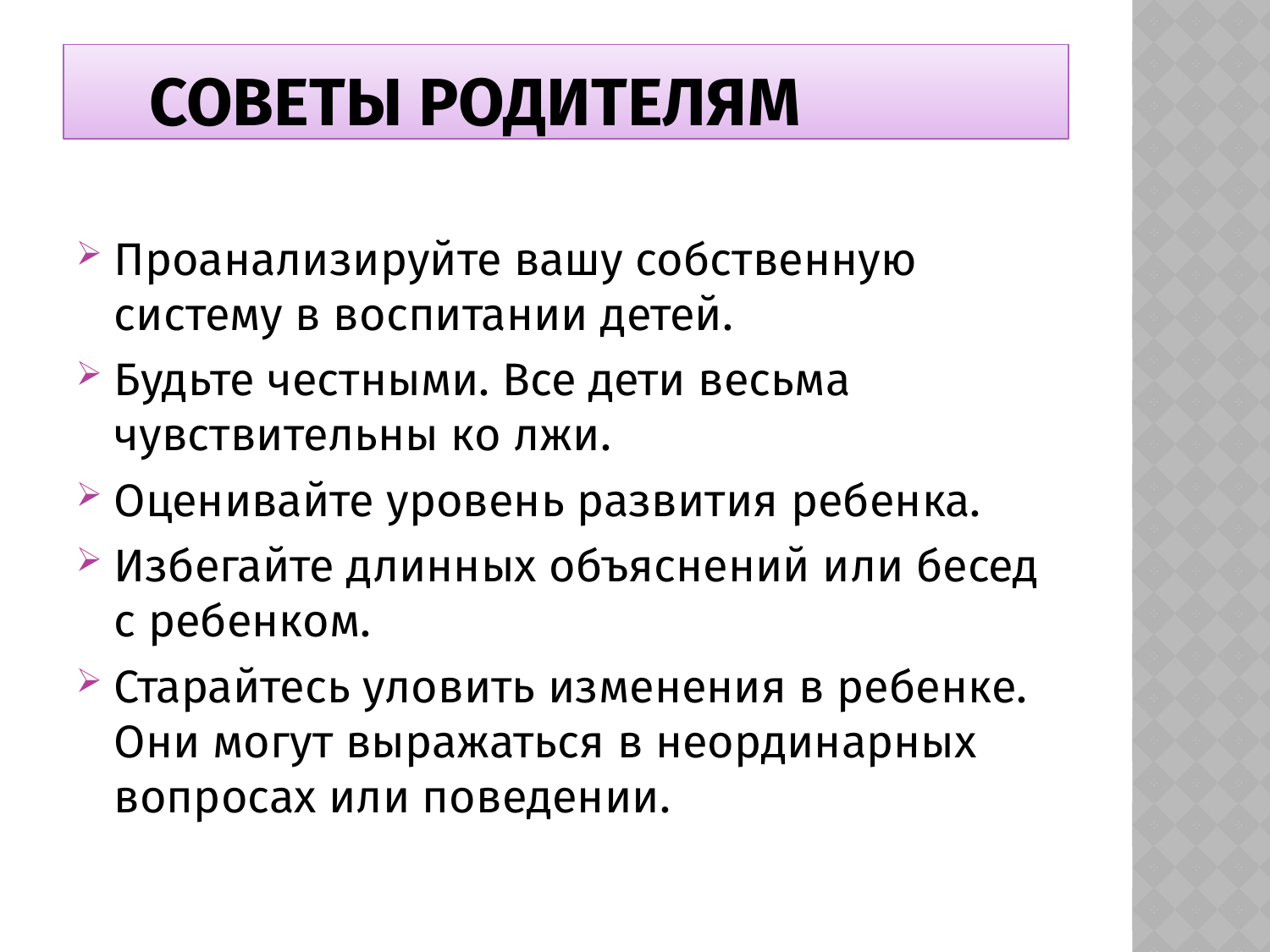

# Советы родителям
Проанализируйте вашу собственную систему в воспитании детей.
Будьте честными. Все дети весьма чувствительны ко лжи.
Оценивайте уровень развития ребенка.
Избегайте длинных объяснений или бесед с ребенком.
Старайтесь уловить изменения в ребенке. Они могут выражаться в неординарных вопросах или поведении.